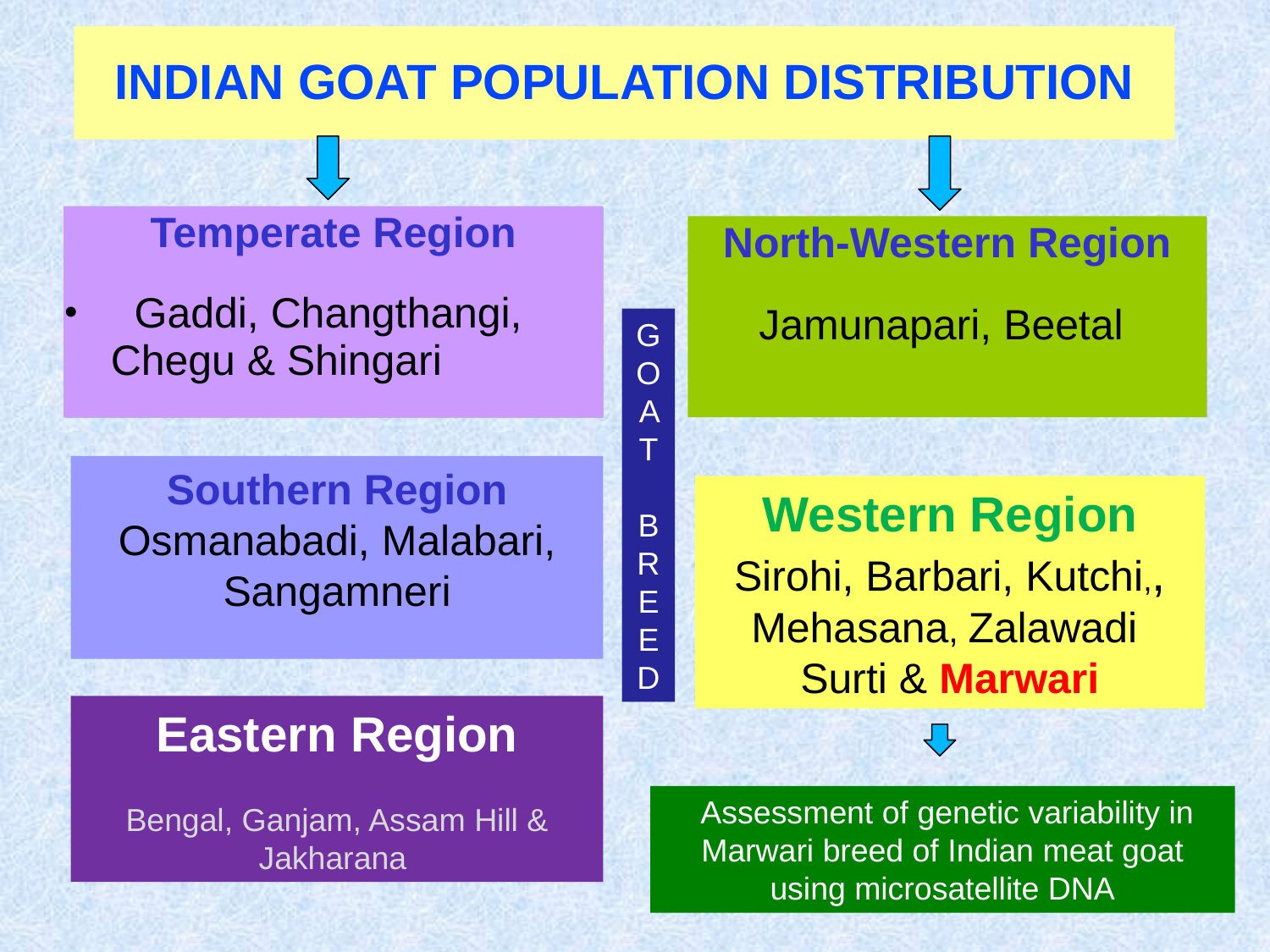

# INDIAN GOAT POPULATION DISTRIBUTION

Temperate Region
  Gaddi, Changthangi, Chegu & Shingari
North-Western Region
Jamunapari, Beetal
GOAT

BREED
Southern Region
Osmanabadi, Malabari, Sangamneri

Western Region
Sirohi, Barbari, Kutchi,, Mehasana, Zalawadi  Surti & Marwari
Eastern Region

Bengal, Ganjam, Assam Hill & Jakharana

 Assessment of genetic variability in Marwari breed of Indian meat goat using microsatellite DNA